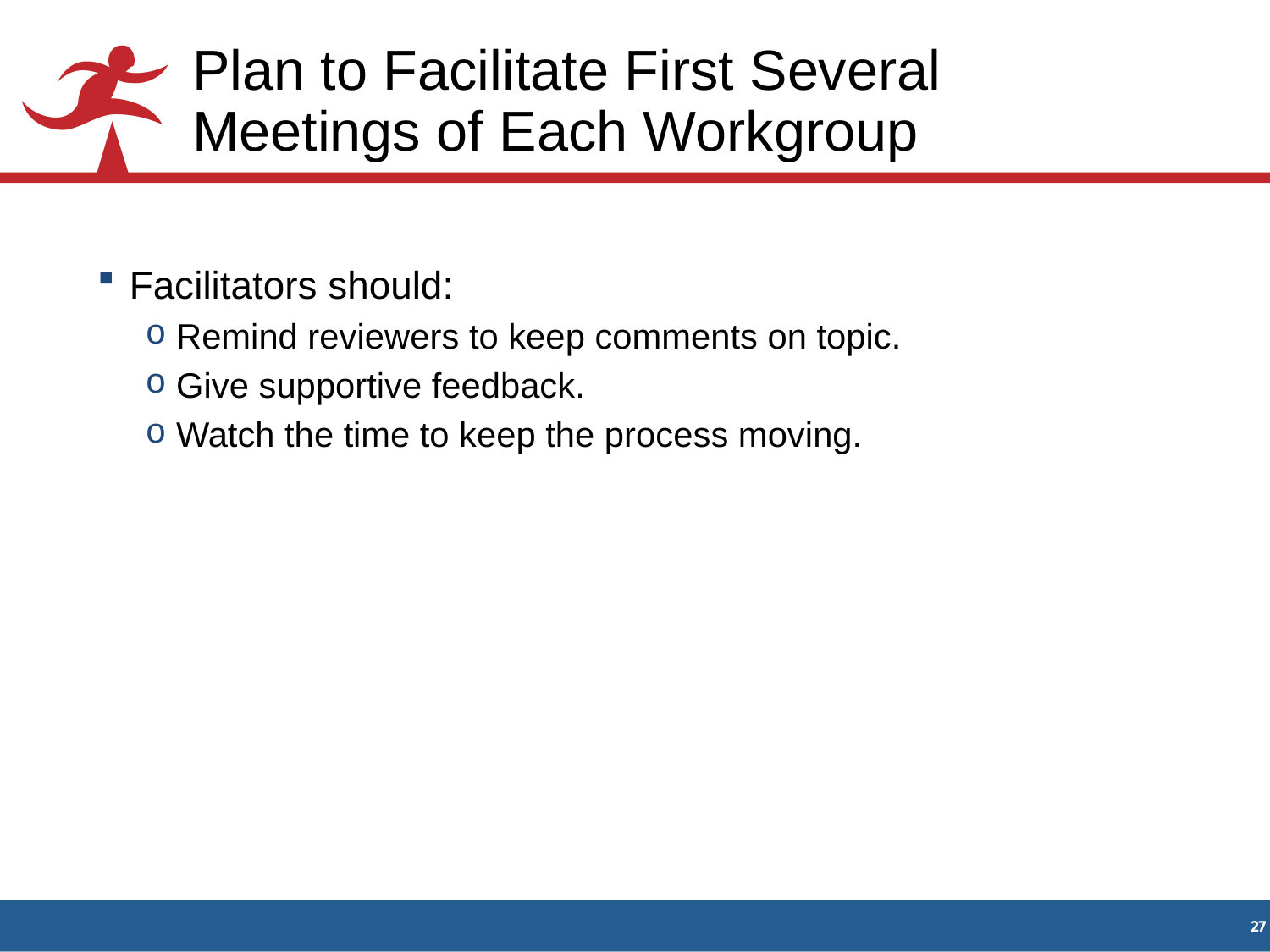

# Plan to Facilitate First Several Meetings of Each Workgroup
Facilitators should:
Remind reviewers to keep comments on topic.
Give supportive feedback.
Watch the time to keep the process moving.